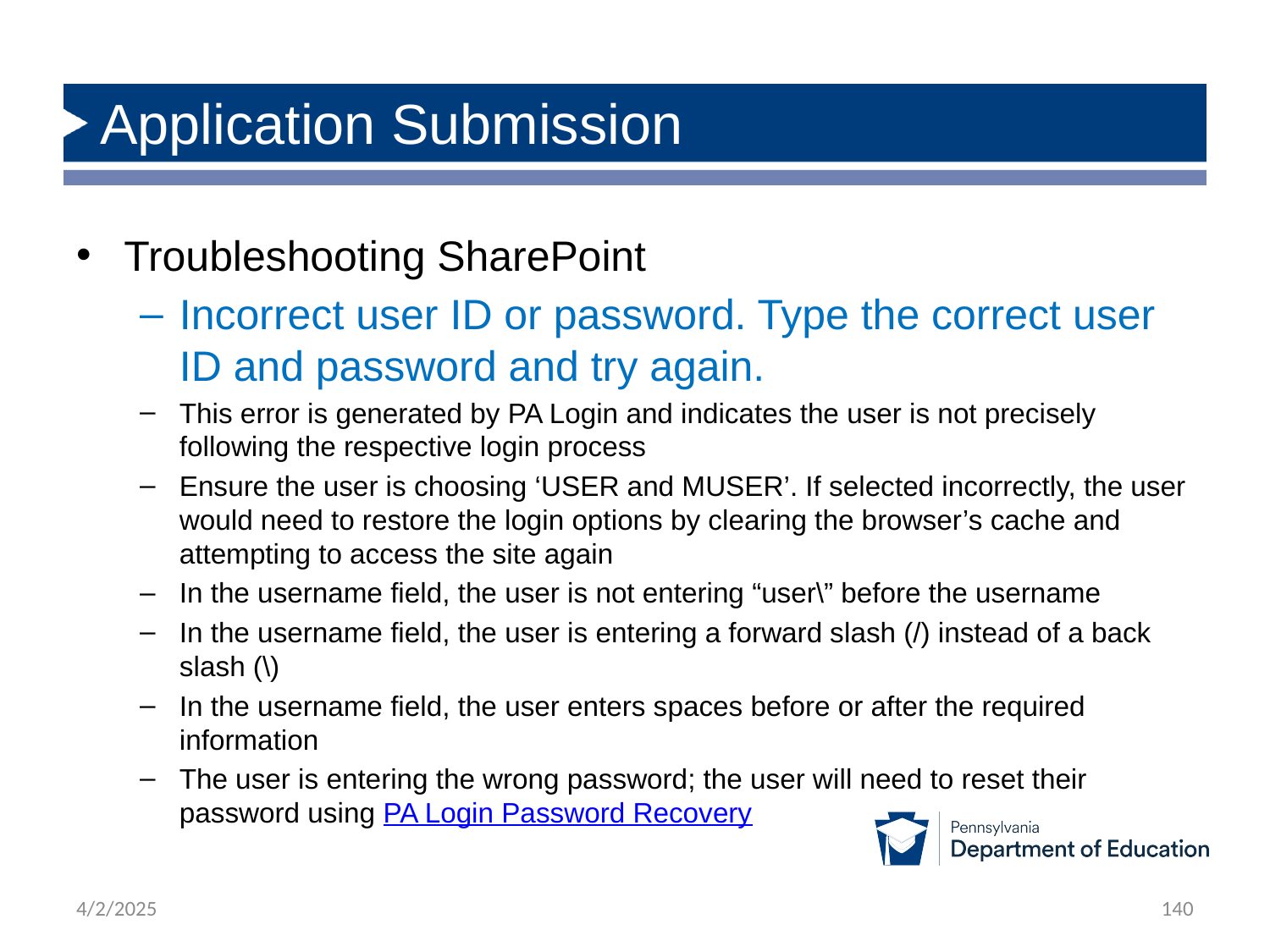

# Application Submission
Troubleshooting SharePoint
Incorrect user ID or password. Type the correct user ID and password and try again.
This error is generated by PA Login and indicates the user is not precisely following the respective login process
Ensure the user is choosing ‘USER and MUSER’. If selected incorrectly, the user would need to restore the login options by clearing the browser’s cache and attempting to access the site again
In the username field, the user is not entering “user\” before the username
In the username field, the user is entering a forward slash (/) instead of a back slash (\)
In the username field, the user enters spaces before or after the required information
The user is entering the wrong password; the user will need to reset their password using PA Login Password Recovery

4/2/2025
140